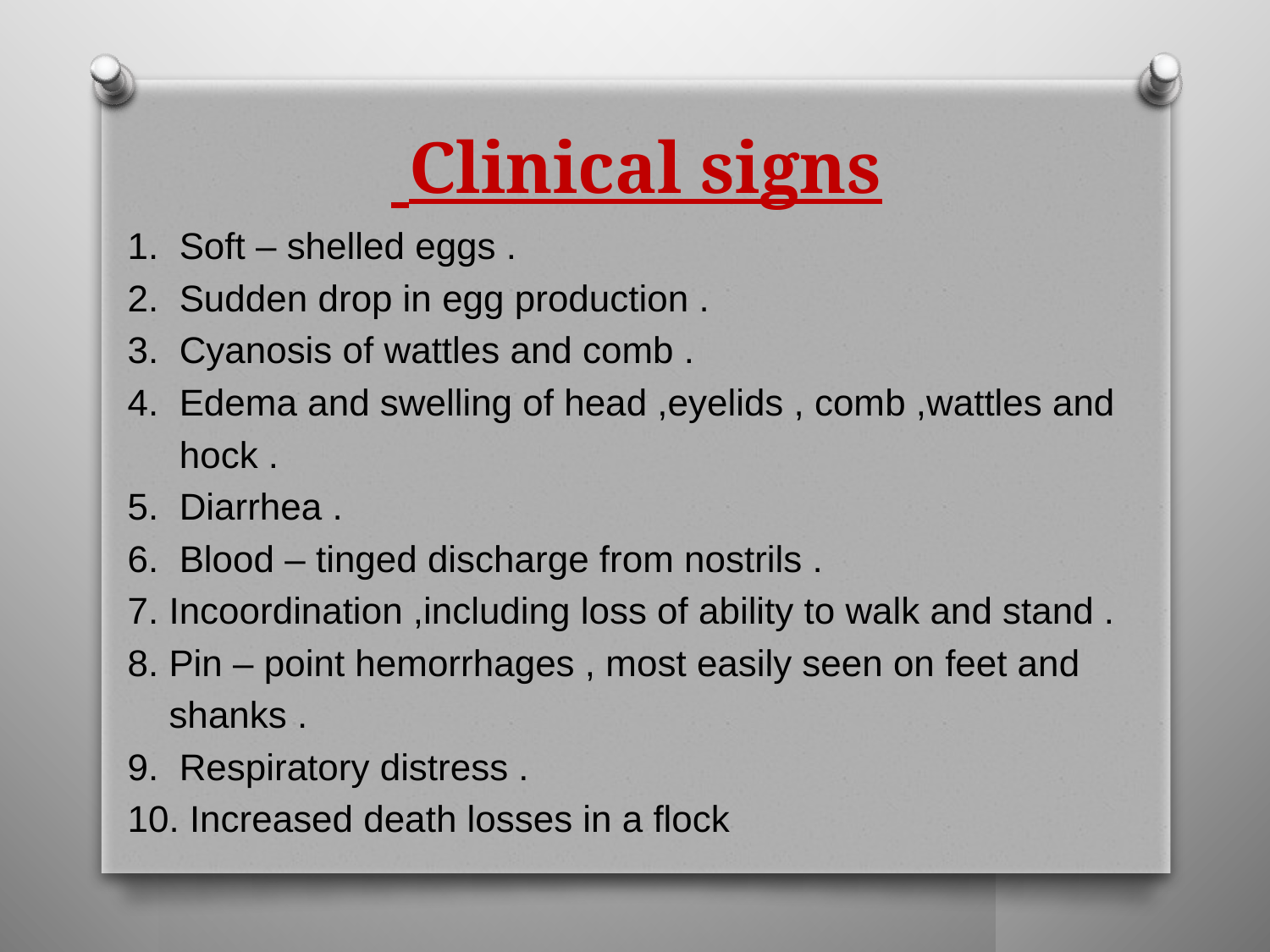

# Clinical signs
1.  Soft – shelled eggs .
2.  Sudden drop in egg production .
3.  Cyanosis of wattles and comb .
4.  Edema and swelling of head ,eyelids , comb ,wattles and
     hock .
5.  Diarrhea .
6.  Blood – tinged discharge from nostrils .
7. Incoordination ,including loss of ability to walk and stand .
8. Pin – point hemorrhages , most easily seen on feet and
    shanks .
9.  Respiratory distress .
10. Increased death losses in a flock